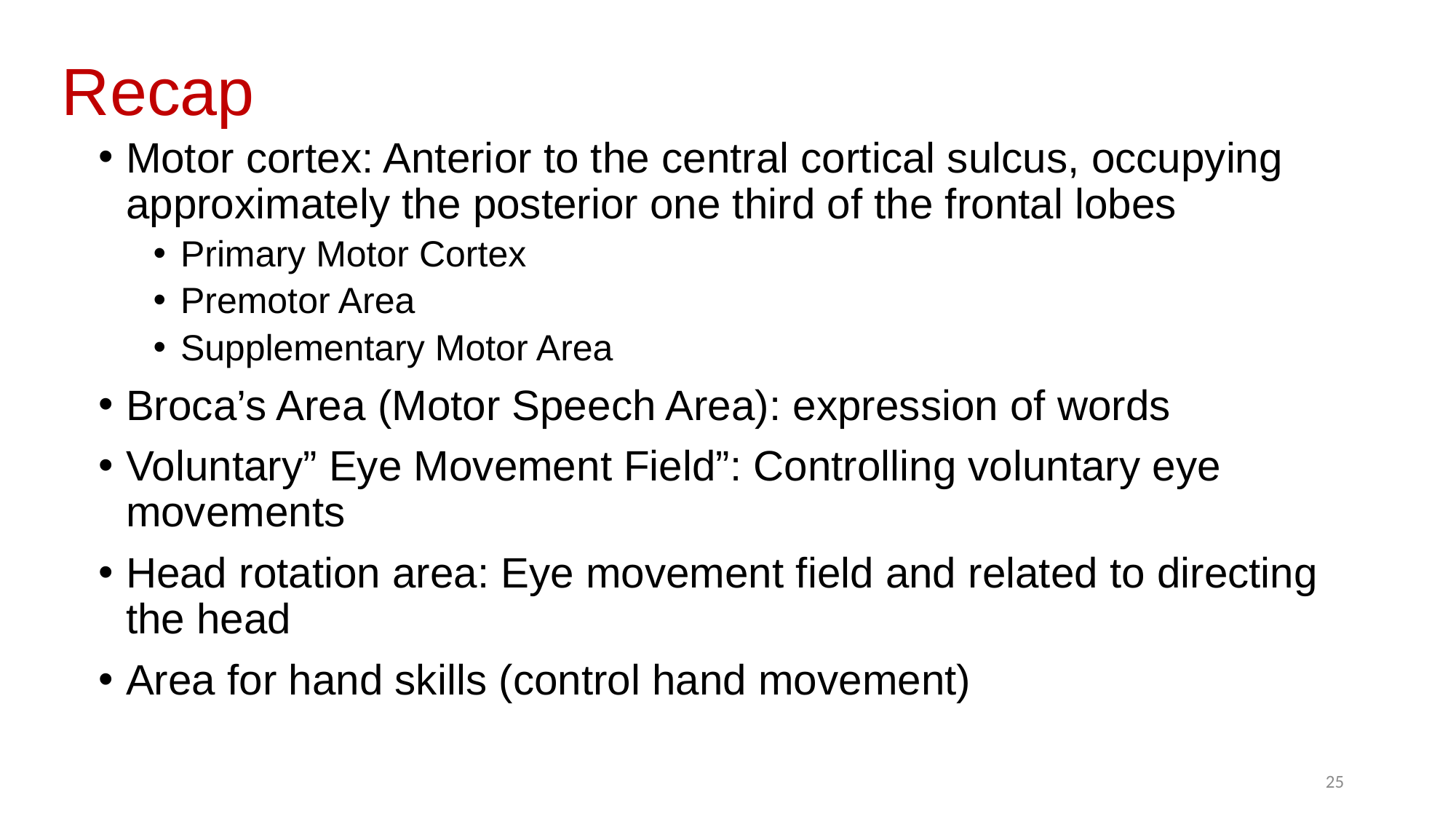

# Recap
Motor cortex: Anterior to the central cortical sulcus, occupying approximately the posterior one third of the frontal lobes
Primary Motor Cortex
Premotor Area
Supplementary Motor Area
Broca’s Area (Motor Speech Area): expression of words
Voluntary” Eye Movement Field”: Controlling voluntary eye movements
Head rotation area: Eye movement field and related to directing the head
Area for hand skills (control hand movement)
25